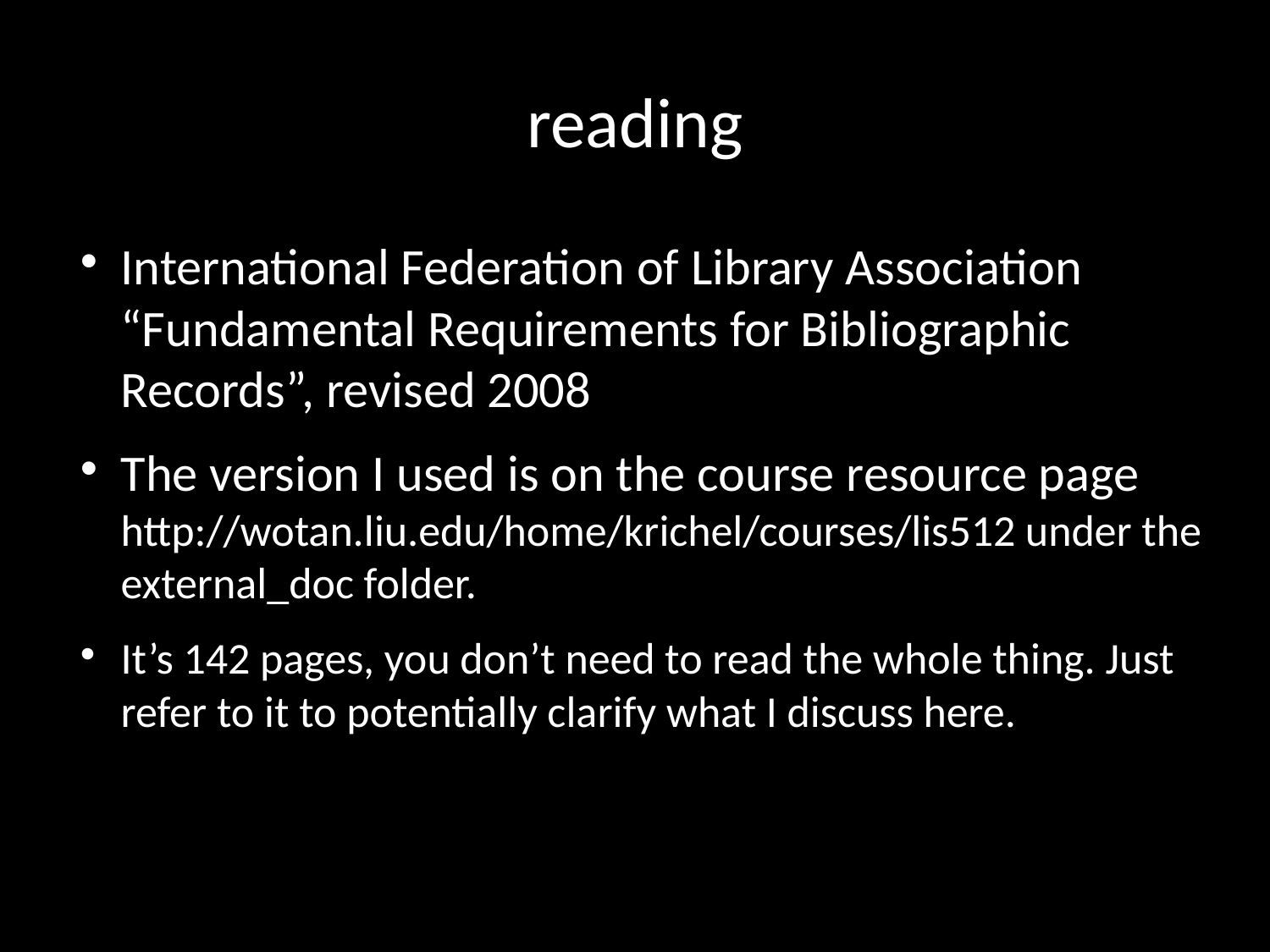

reading
International Federation of Library Association “Fundamental Requirements for Bibliographic Records”, revised 2008
The version I used is on the course resource page http://wotan.liu.edu/home/krichel/courses/lis512 under the external_doc folder.
It’s 142 pages, you don’t need to read the whole thing. Just refer to it to potentially clarify what I discuss here.